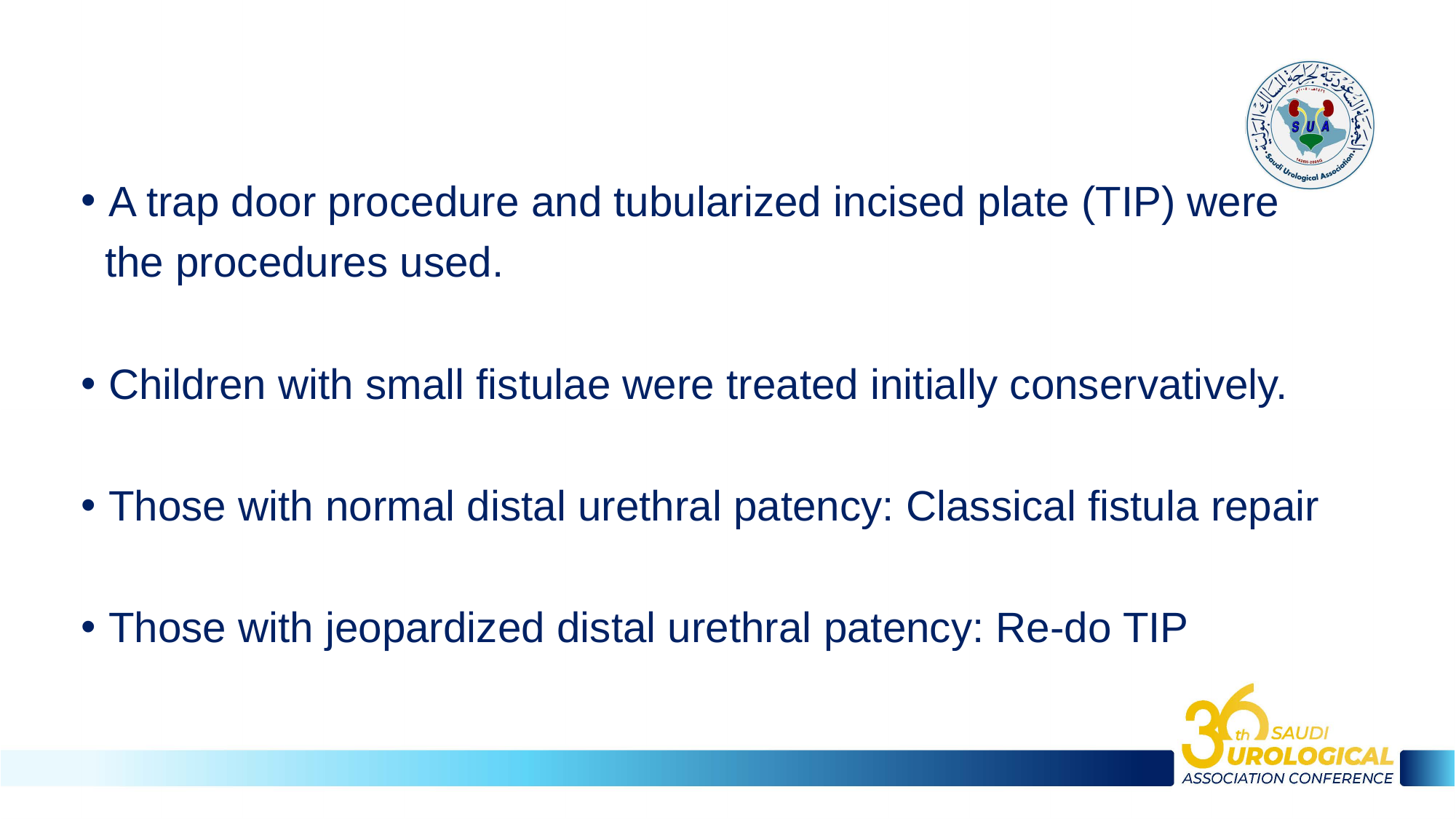

#
A trap door procedure and tubularized incised plate (TIP) were
  the procedures used.

Children with small fistulae were treated initially conservatively.

Those with normal distal urethral patency: Classical fistula repair

Those with jeopardized distal urethral patency: Re-do TIP